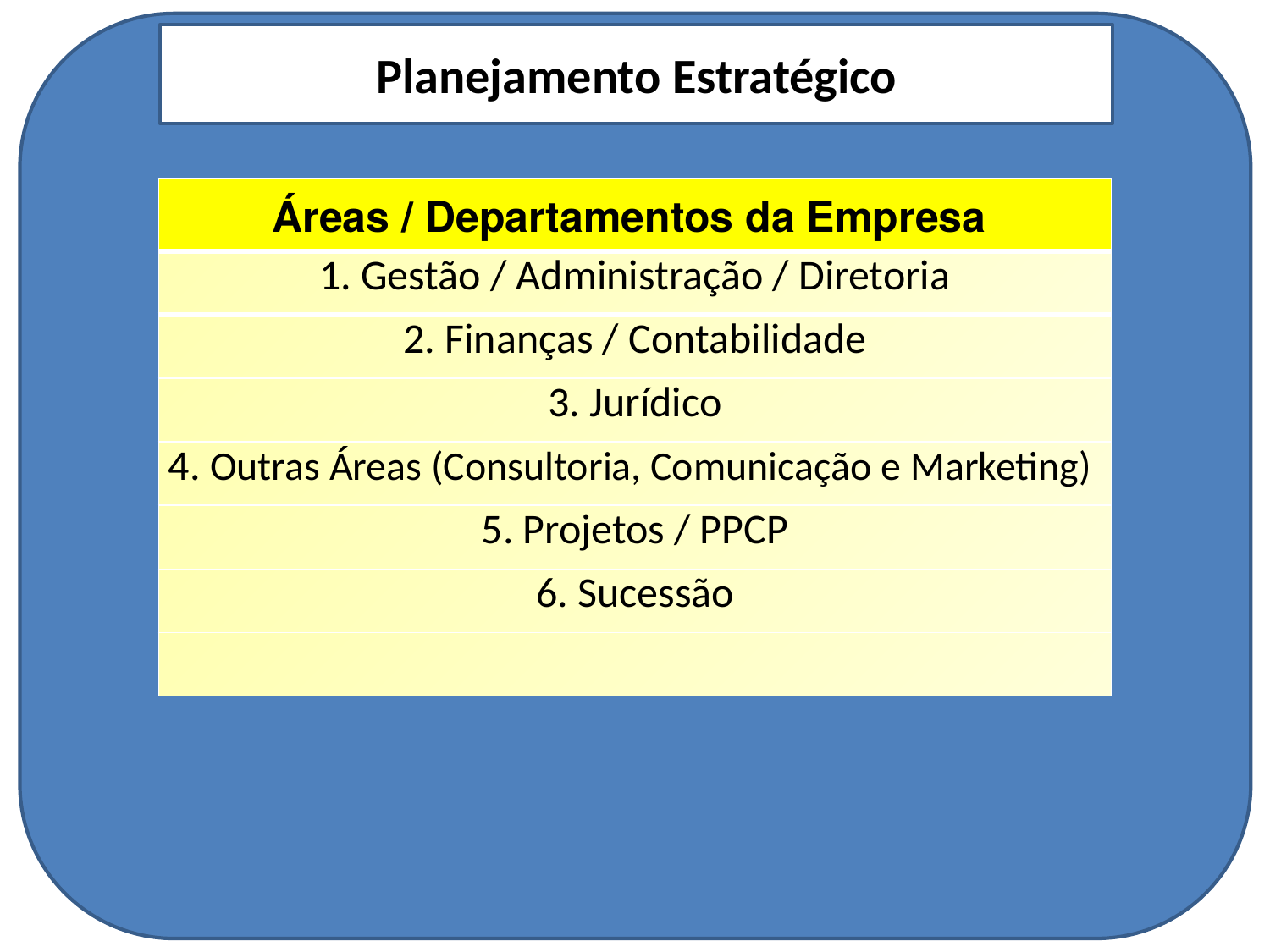

Planejamento Estratégico
| Áreas / Departamentos da Empresa |
| --- |
| 1. Gestão / Administração / Diretoria |
| 2. Finanças / Contabilidade |
| 3. Jurídico |
| 4. Outras Áreas (Consultoria, Comunicação e Marketing) |
| 5. Projetos / PPCP |
| 6. Sucessão |
|  |